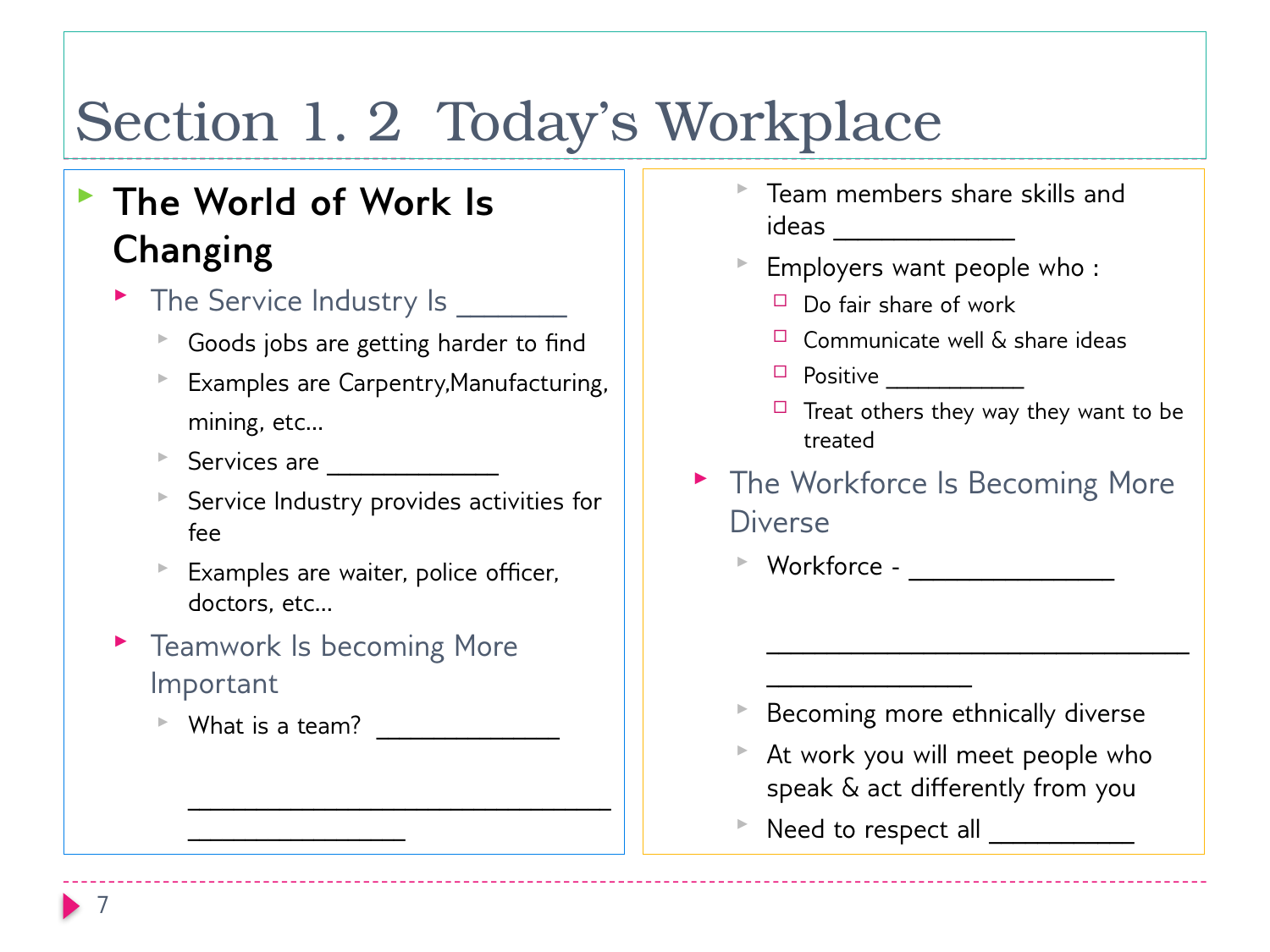

# Section 1. 2  Today’s Workplace
Team members share skills and ideas _______________
Employers want people who :
Do fair share of work
Communicate well & share ideas
Positive _____________
Treat others they way they want to be treated
The Workforce Is Becoming More Diverse
Workforce - _________________
	____________________________________________________
Becoming more ethnically diverse
At work you will meet people who speak & act differently from you
Need to respect all ____________
The World of Work Is Changing
The Service Industry Is ________
Goods jobs are getting harder to find
Examples are Carpentry,Manufacturing,
	mining, etc…
Services are _______________
Service Industry provides activities for fee
Examples are waiter, police officer, doctors, etc…
Teamwork Is becoming More Important
What is a team?  ________________
	________________________________________________________
7